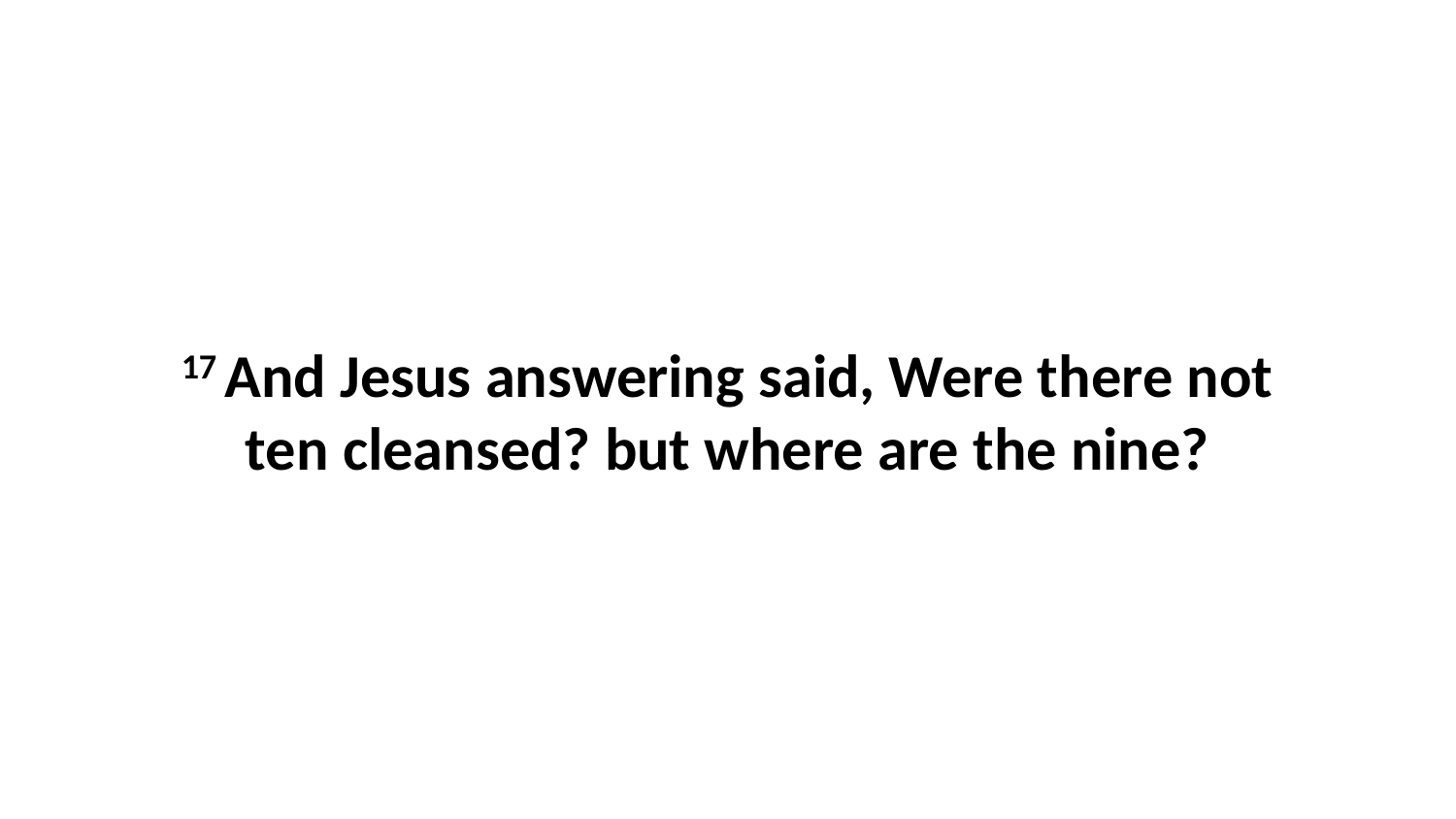

17 And Jesus answering said, Were there not ten cleansed? but where are the nine?